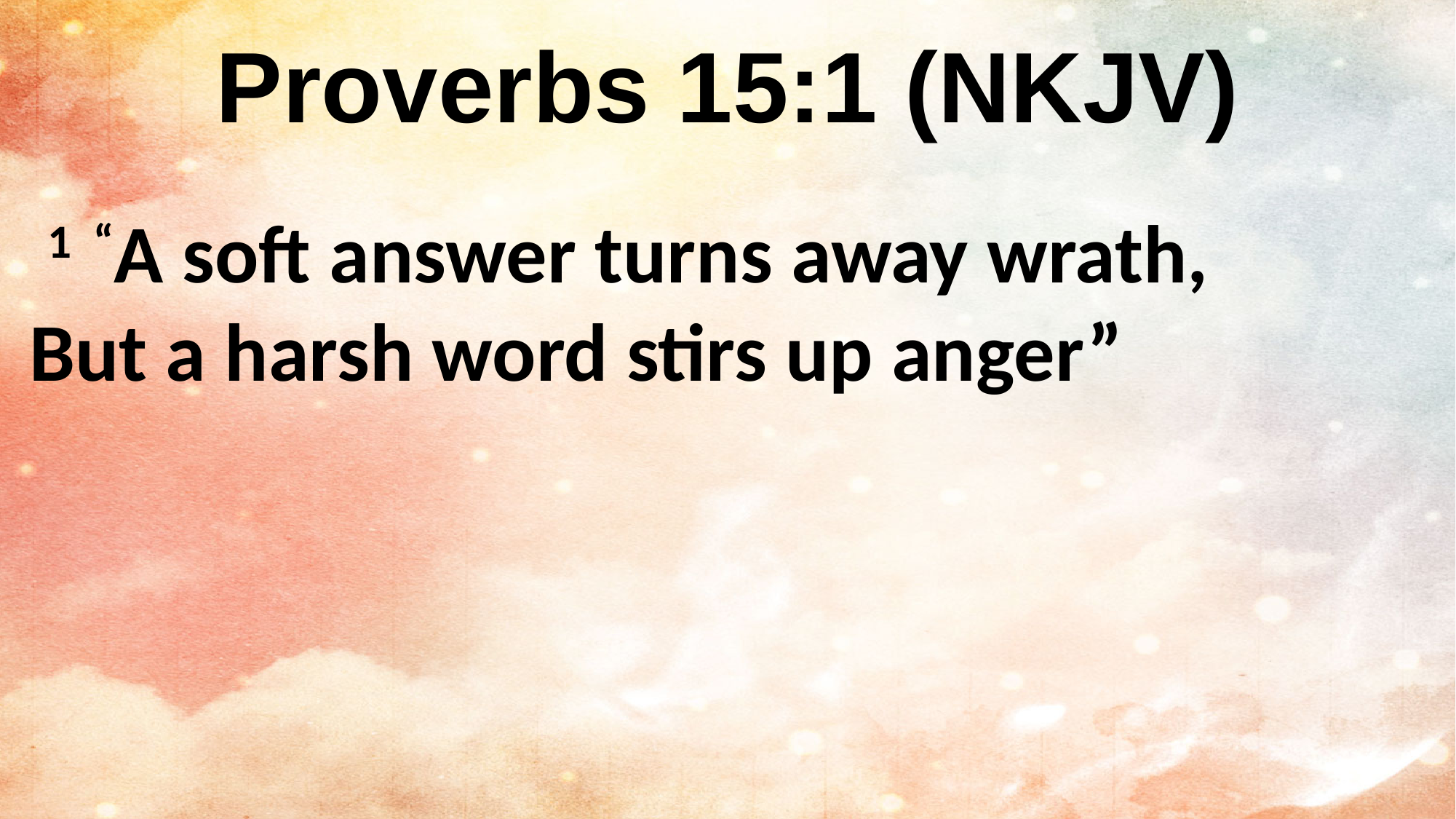

Proverbs 15:1 (NKJV)
 1  “A soft answer turns away wrath,
But a harsh word stirs up anger”